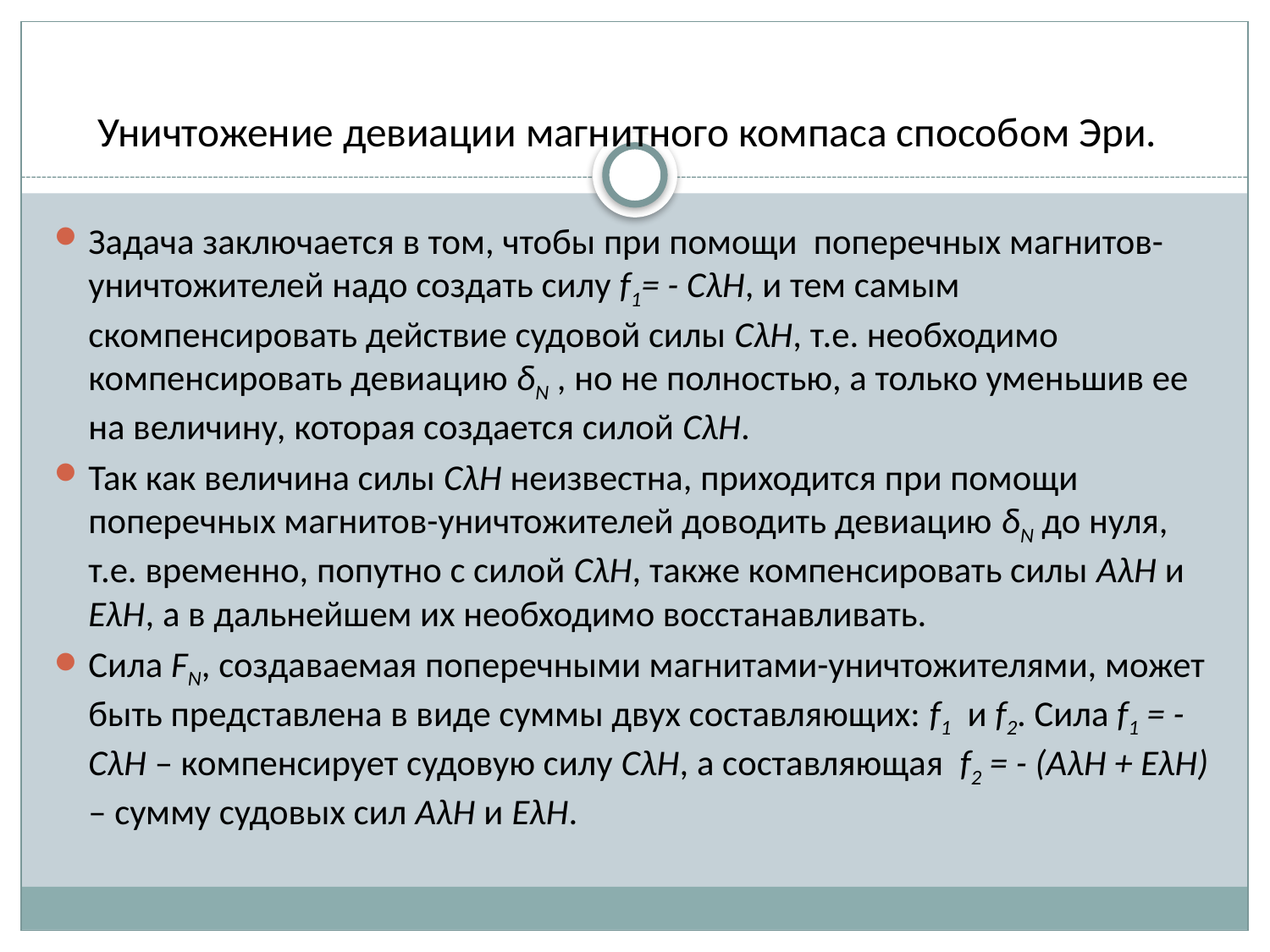

# Уничтожение девиации магнитного компаса способом Эри.
Задача заключается в том, чтобы при помощи  поперечных магнитов-уничтожителей надо создать силу f1= - CλH, и тем самым скомпенсировать действие судовой силы CλH, т.е. необходимо компенсировать девиацию δN , но не полностью, а только уменьшив ее на величину, которая создается силой СλН.
Так как величина силы СλН неизвестна, приходится при помощи поперечных магнитов-уничтожителей доводить девиацию δN до нуля, т.е. временно, попутно с силой СλН, также компенсировать силы АλН и ЕλН, а в дальнейшем их необходимо восстанавливать.
Сила FN, создаваемая поперечными магнитами-уничтожителями, может быть представлена в виде суммы двух составляющих: f1  и f2. Сила f1 = - CλH – компенсирует судовую силу СλН, а составляющая  f2 = - (АλН + ЕλН) – сумму судовых сил АλН и ЕλН.